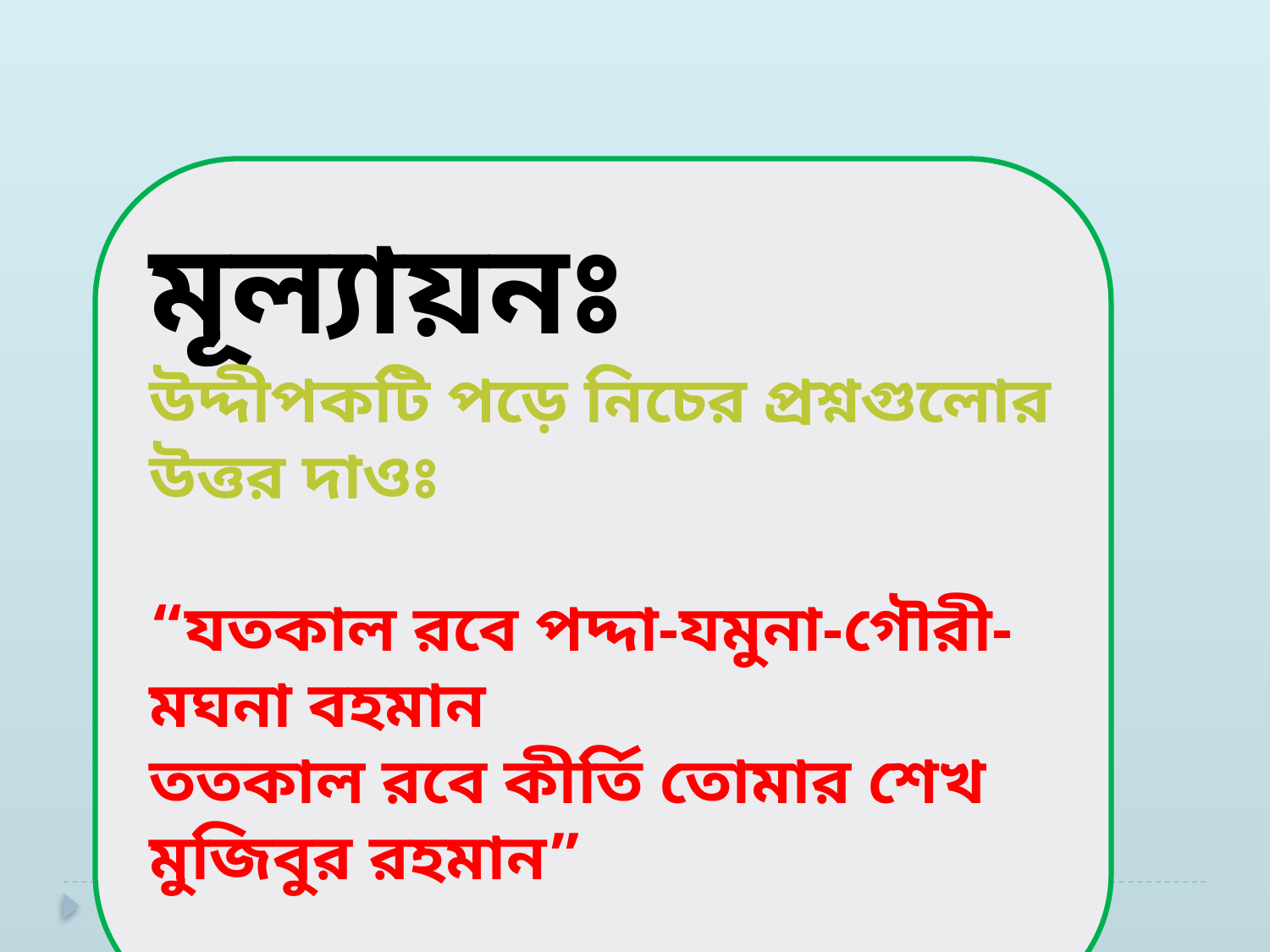

মূল্যায়নঃ
উদ্দীপকটি পড়ে নিচের প্রশ্নগুলোর উত্তর দাওঃ

“যতকাল রবে পদ্দা-যমুনা-গৌরী-মঘনা বহমান
ততকাল রবে কীর্তি তোমার শেখ মুজিবুর রহমান”